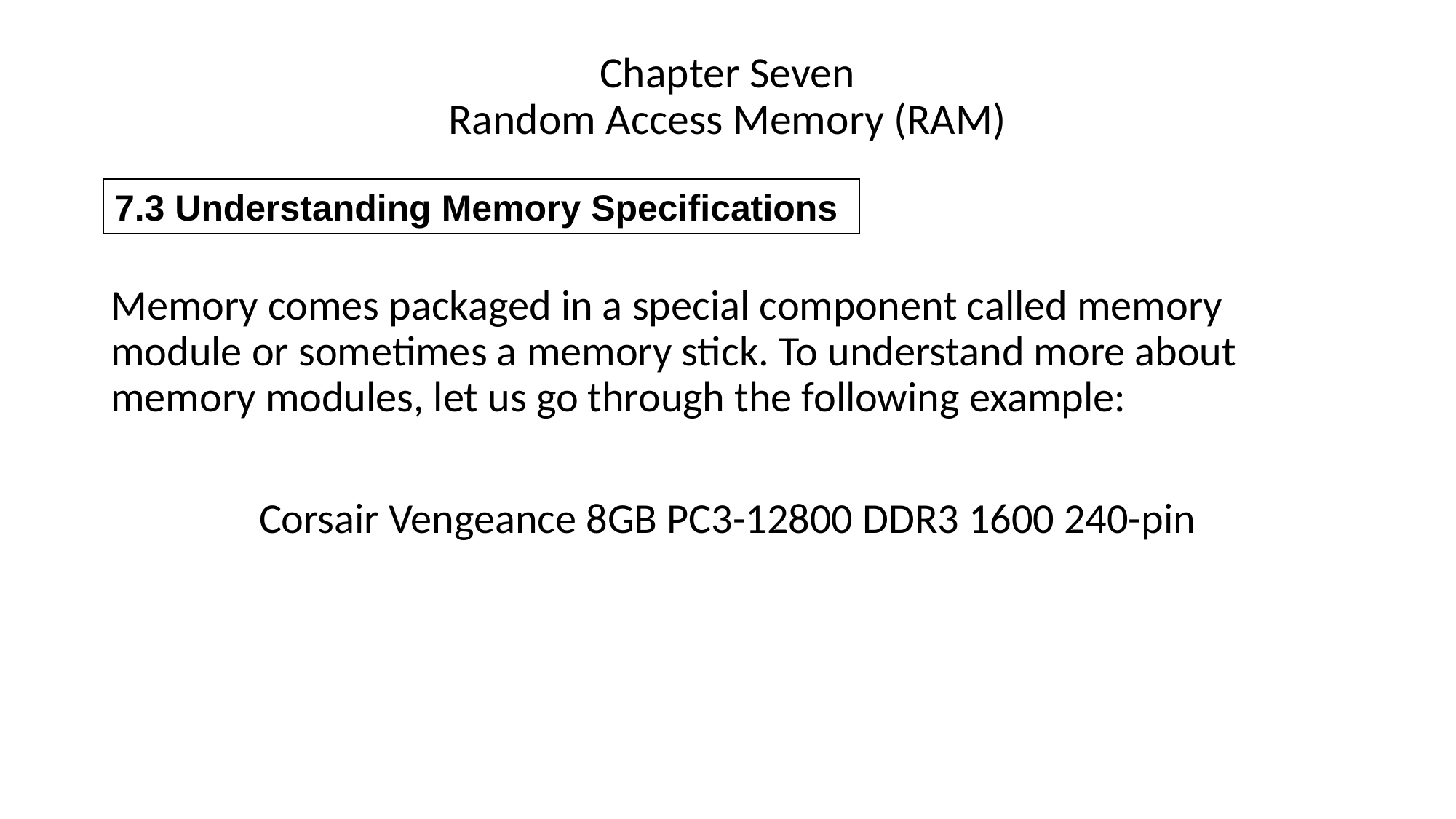

# Chapter Seven Random Access Memory (RAM)
7.3 Understanding Memory Specifications
Memory comes packaged in a special component called memory module or sometimes a memory stick. To understand more about memory modules, let us go through the following example:

Corsair Vengeance 8GB PC3-12800 DDR3 1600 240-pin